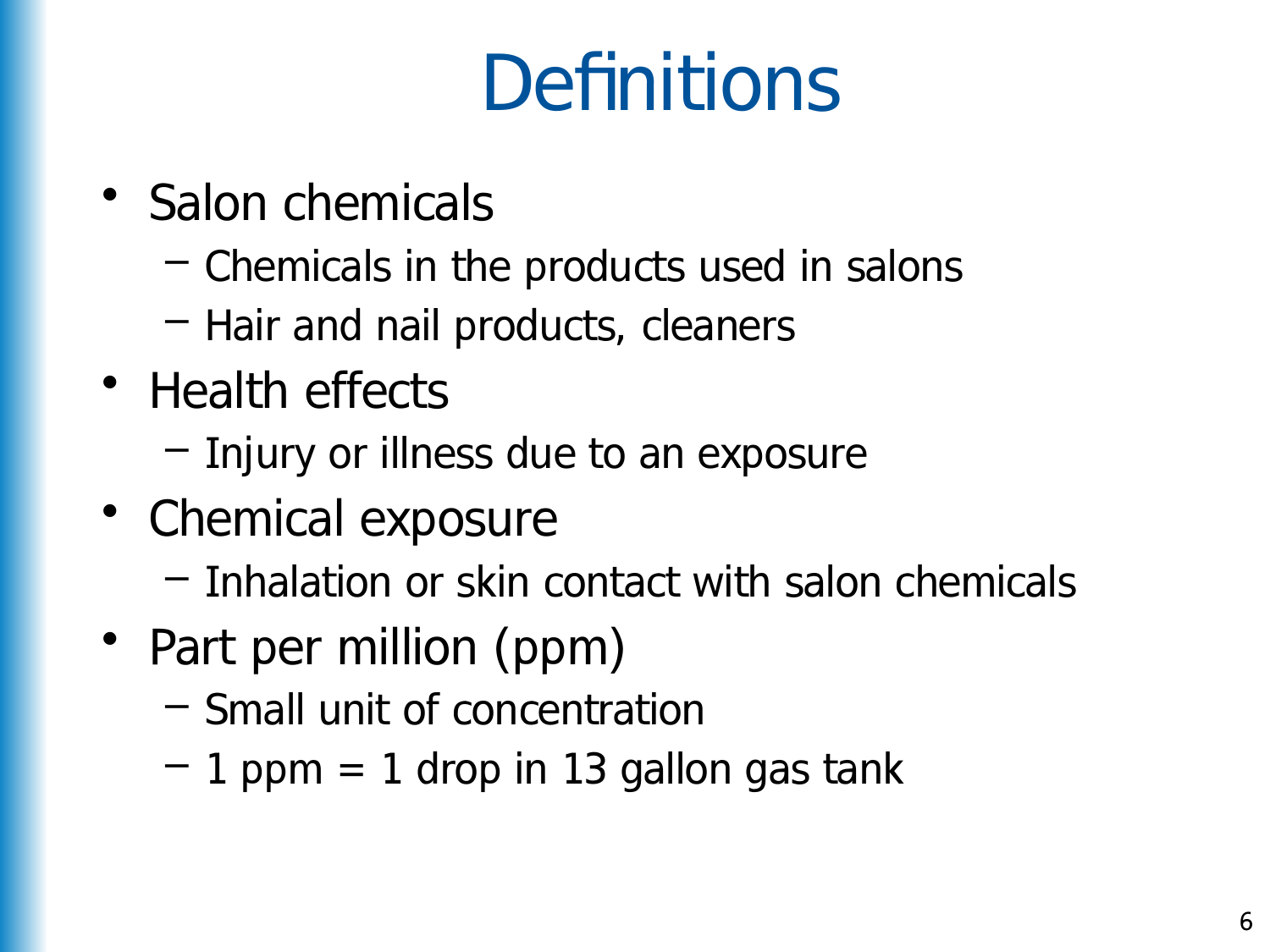

# Definitions
Salon chemicals
Chemicals in the products used in salons
Hair and nail products, cleaners
Health effects
Injury or illness due to an exposure
Chemical exposure
Inhalation or skin contact with salon chemicals
Part per million (ppm)
Small unit of concentration
1 ppm = 1 drop in 13 gallon gas tank

6